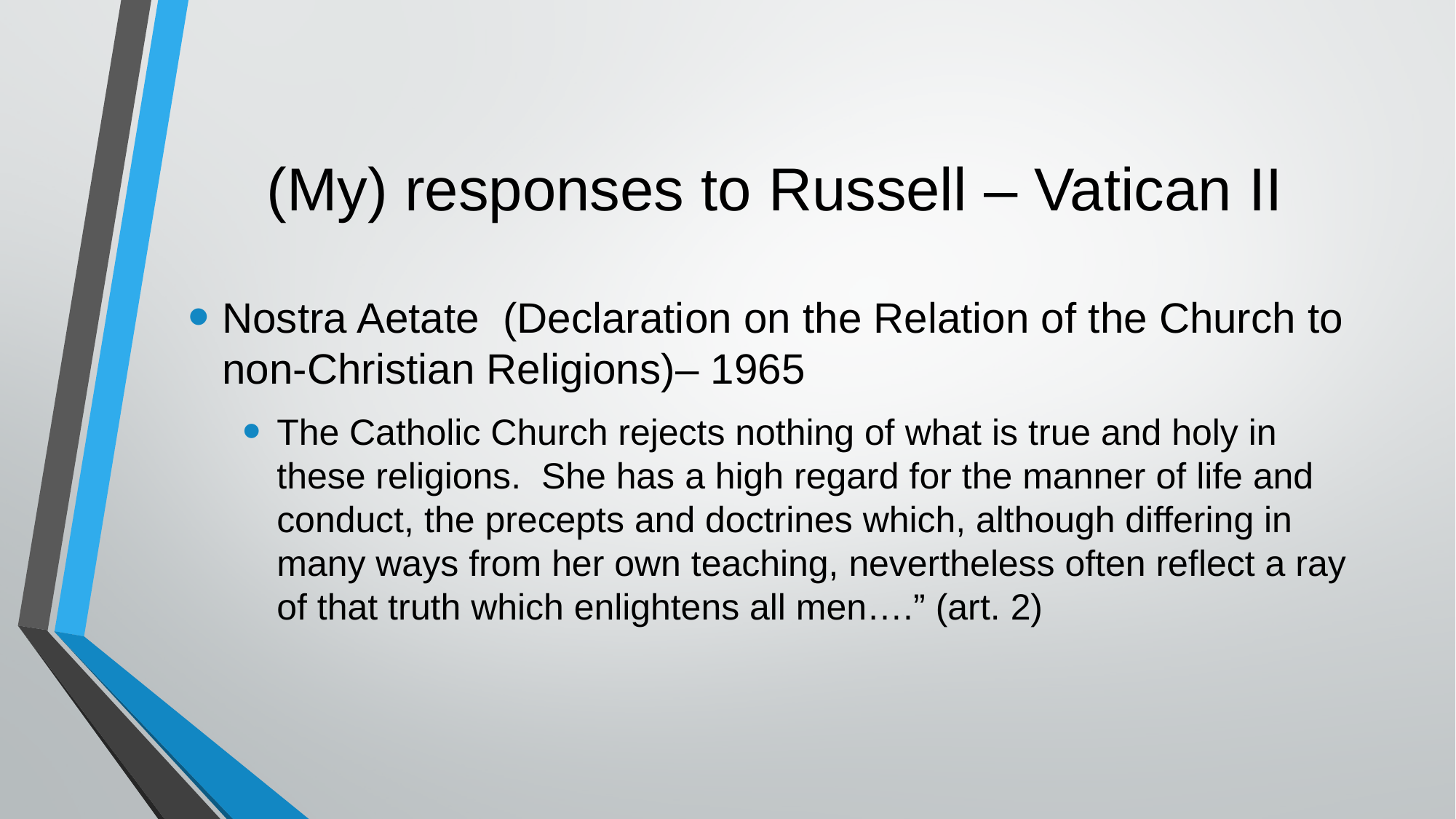

# (My) responses to Russell – Vatican II
Nostra Aetate  (Declaration on the Relation of the Church to non-Christian Religions)– 1965
The Catholic Church rejects nothing of what is true and holy in these religions.  She has a high regard for the manner of life and conduct, the precepts and doctrines which, although differing in many ways from her own teaching, nevertheless often reflect a ray of that truth which enlightens all men….” (art. 2)